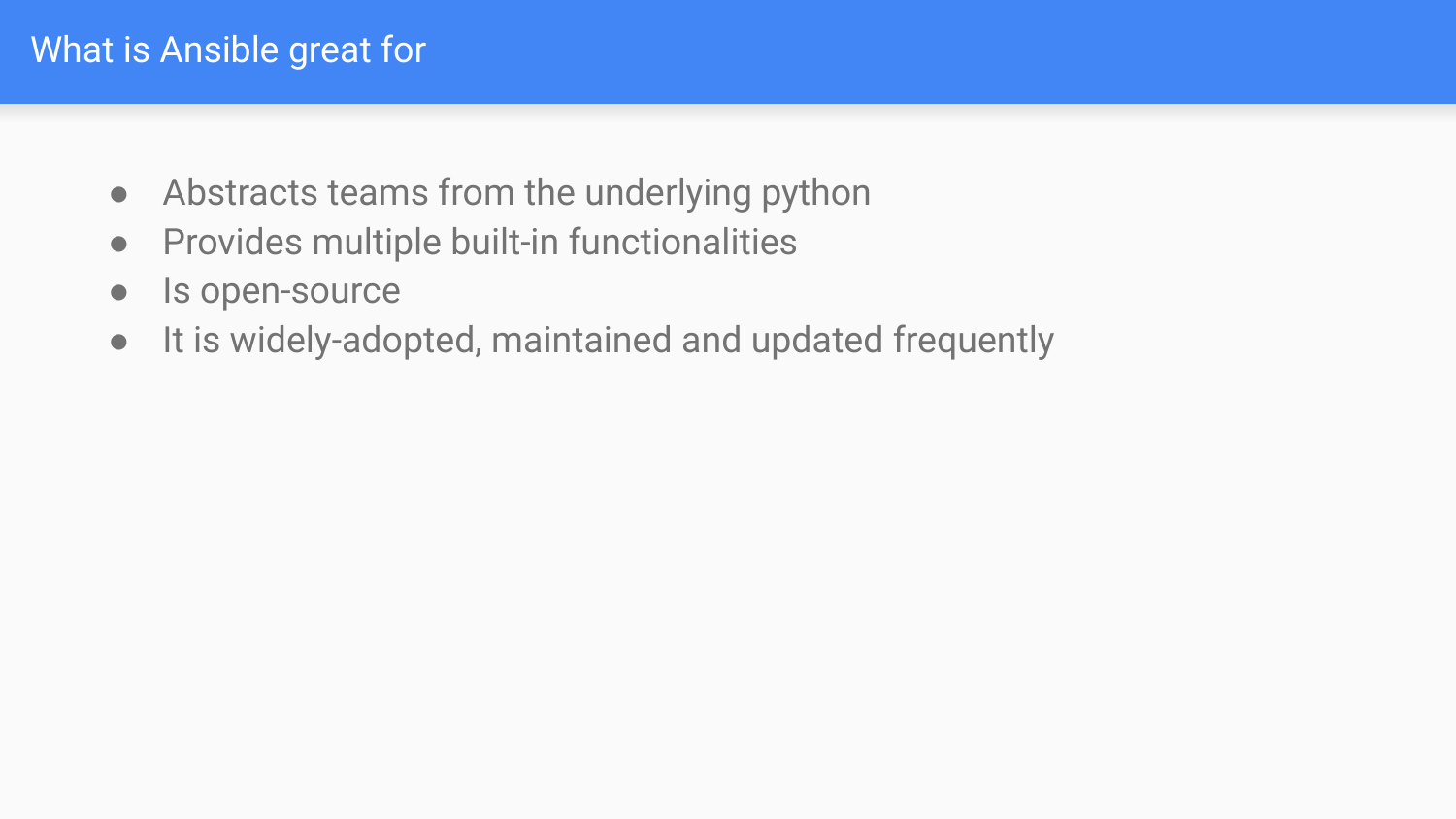

# What is Ansible great for
Abstracts teams from the underlying python
Provides multiple built-in functionalities
Is open-source
It is widely-adopted, maintained and updated frequently